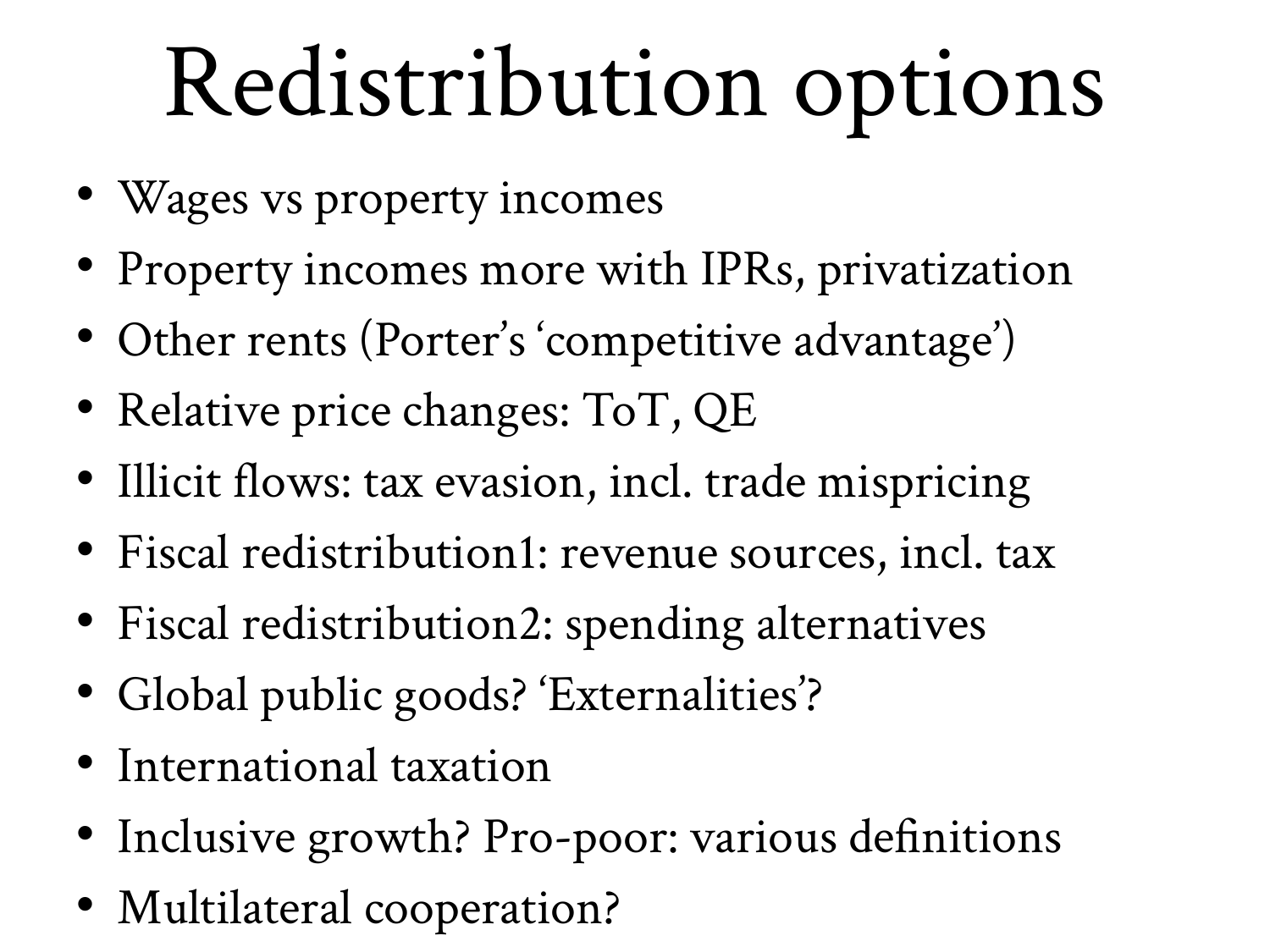

# Redistribution options
Wages vs property incomes
Property incomes more with IPRs, privatization
Other rents (Porter’s ‘competitive advantage’)
Relative price changes: ToT, QE
Illicit flows: tax evasion, incl. trade mispricing
Fiscal redistribution1: revenue sources, incl. tax
Fiscal redistribution2: spending alternatives
Global public goods? ‘Externalities’?
International taxation
Inclusive growth? Pro-poor: various definitions
Multilateral cooperation?